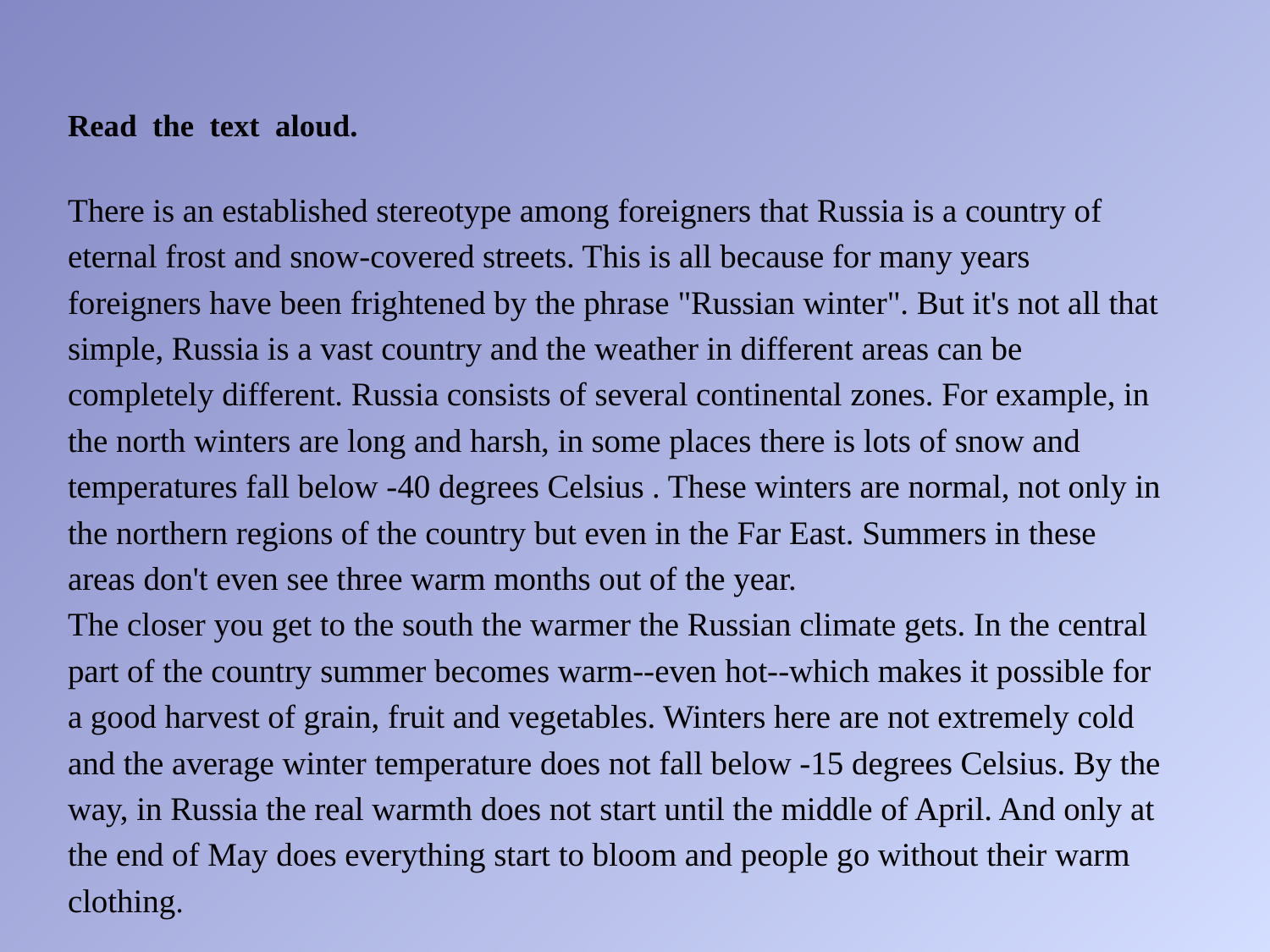

#

Read  the  text  aloud.

There is an established stereotype among foreigners that Russia is a country of
eternal frost and snow-covered streets. This is all because for many years
foreigners have been frightened by the phrase "Russian winter". But it's not all that
simple, Russia is a vast country and the weather in different areas can be
completely different. Russia consists of several continental zones. For example, in
the north winters are long and harsh, in some places there is lots of snow and
temperatures fall below -40 degrees Celsius . These winters are normal, not only in
the northern regions of the country but even in the Far East. Summers in these
areas don't even see three warm months out of the year.
The closer you get to the south the warmer the Russian climate gets. In the central
part of the country summer becomes warm--even hot--which makes it possible for
a good harvest of grain, fruit and vegetables. Winters here are not extremely cold
and the average winter temperature does not fall below -15 degrees Celsius. By the
way, in Russia the real warmth does not start until the middle of April. And only at
the end of May does everything start to bloom and people go without their warm
clothing.